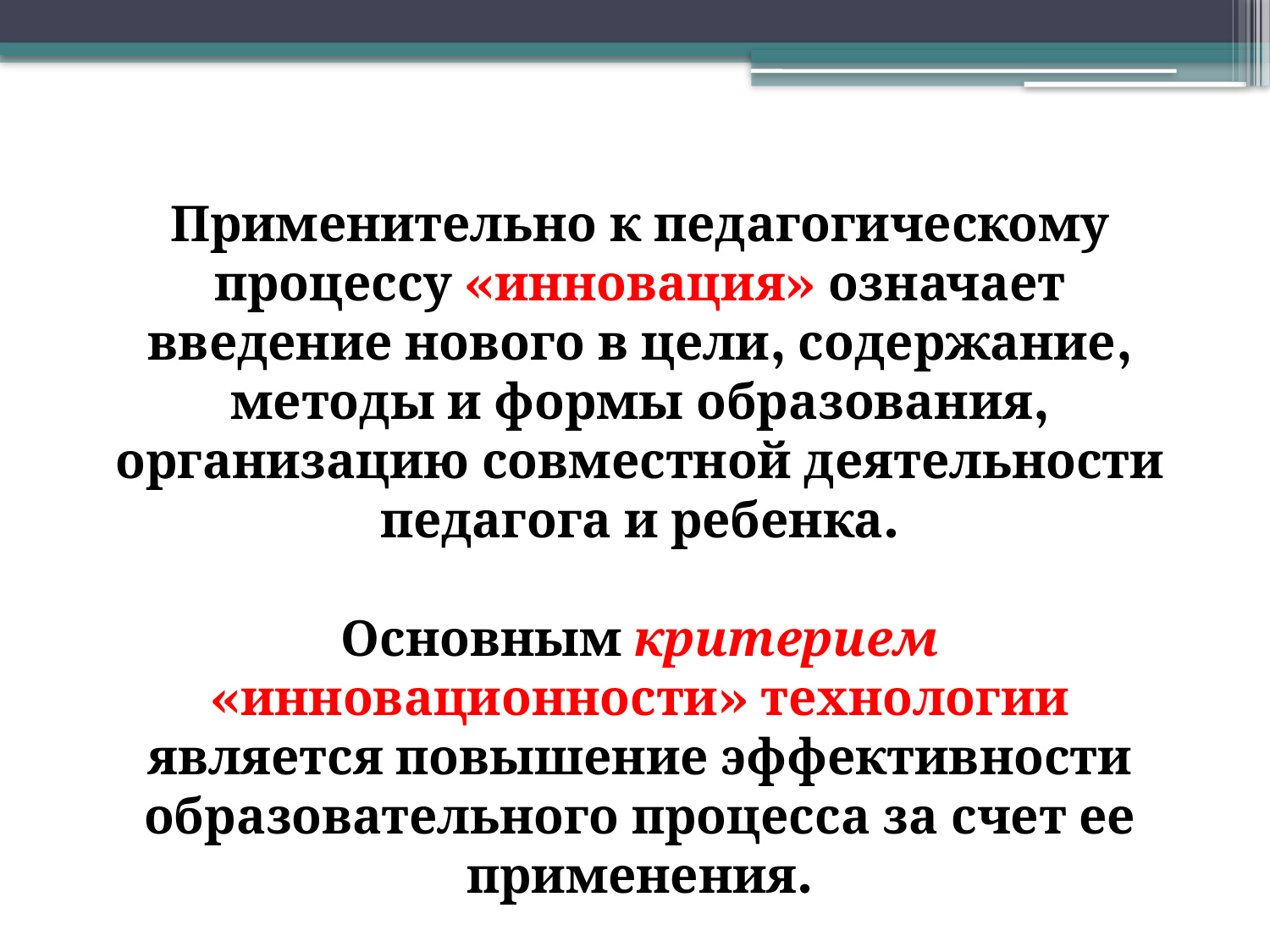

Применительно к педагогическому процессу «инновация» означает введение нового в цели, содержание, методы и формы образования, организацию совместной деятельности педагога и ребенка.

Основным критерием «инновационности» технологии является повышение эффективности образовательного процесса за счет ее применения.